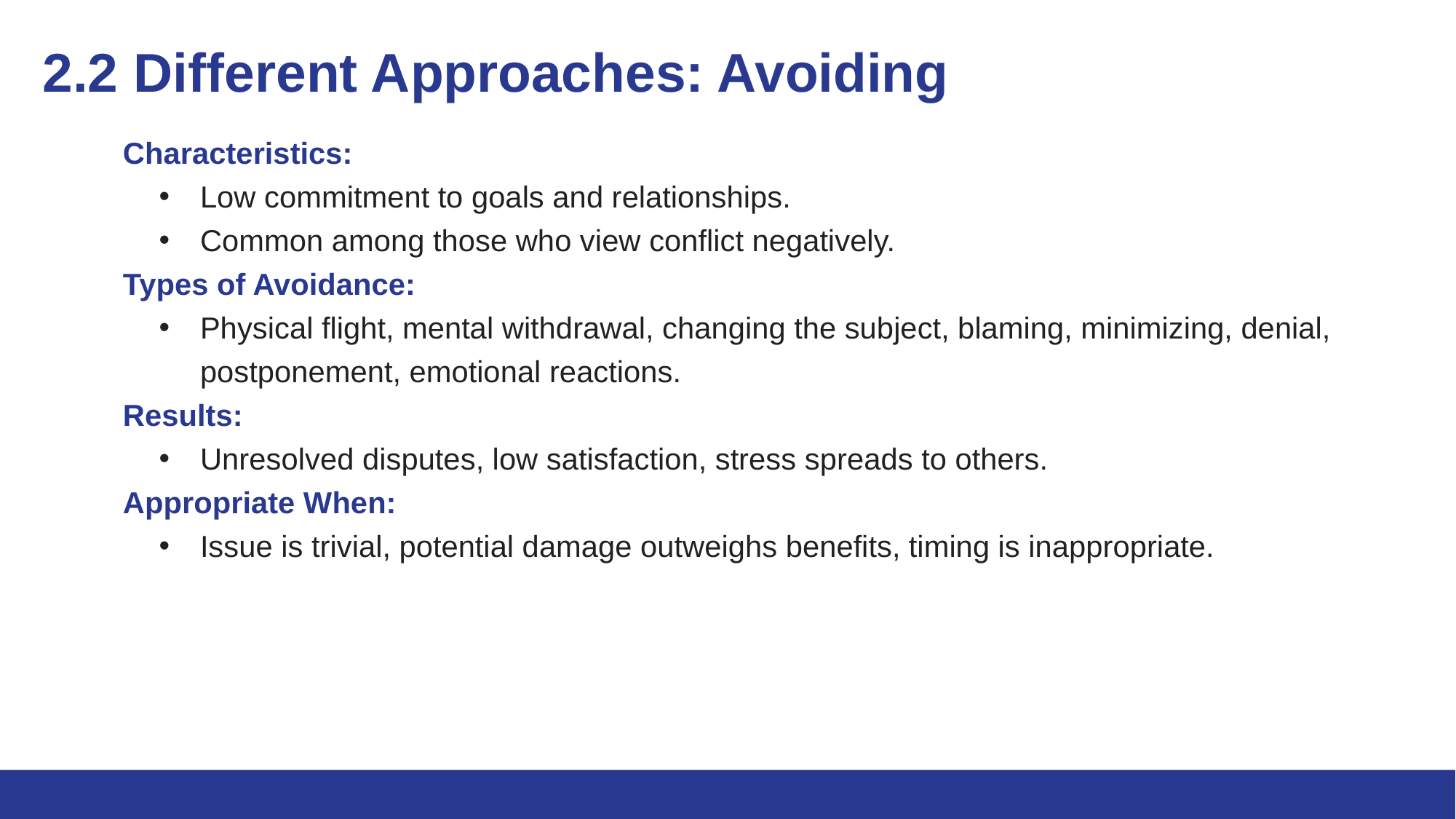

# 2.2 Different Approaches: Avoiding
Characteristics:
Low commitment to goals and relationships.
Common among those who view conflict negatively.
Types of Avoidance:
Physical flight, mental withdrawal, changing the subject, blaming, minimizing, denial, postponement, emotional reactions.
Results:
Unresolved disputes, low satisfaction, stress spreads to others.
Appropriate When:
Issue is trivial, potential damage outweighs benefits, timing is inappropriate.